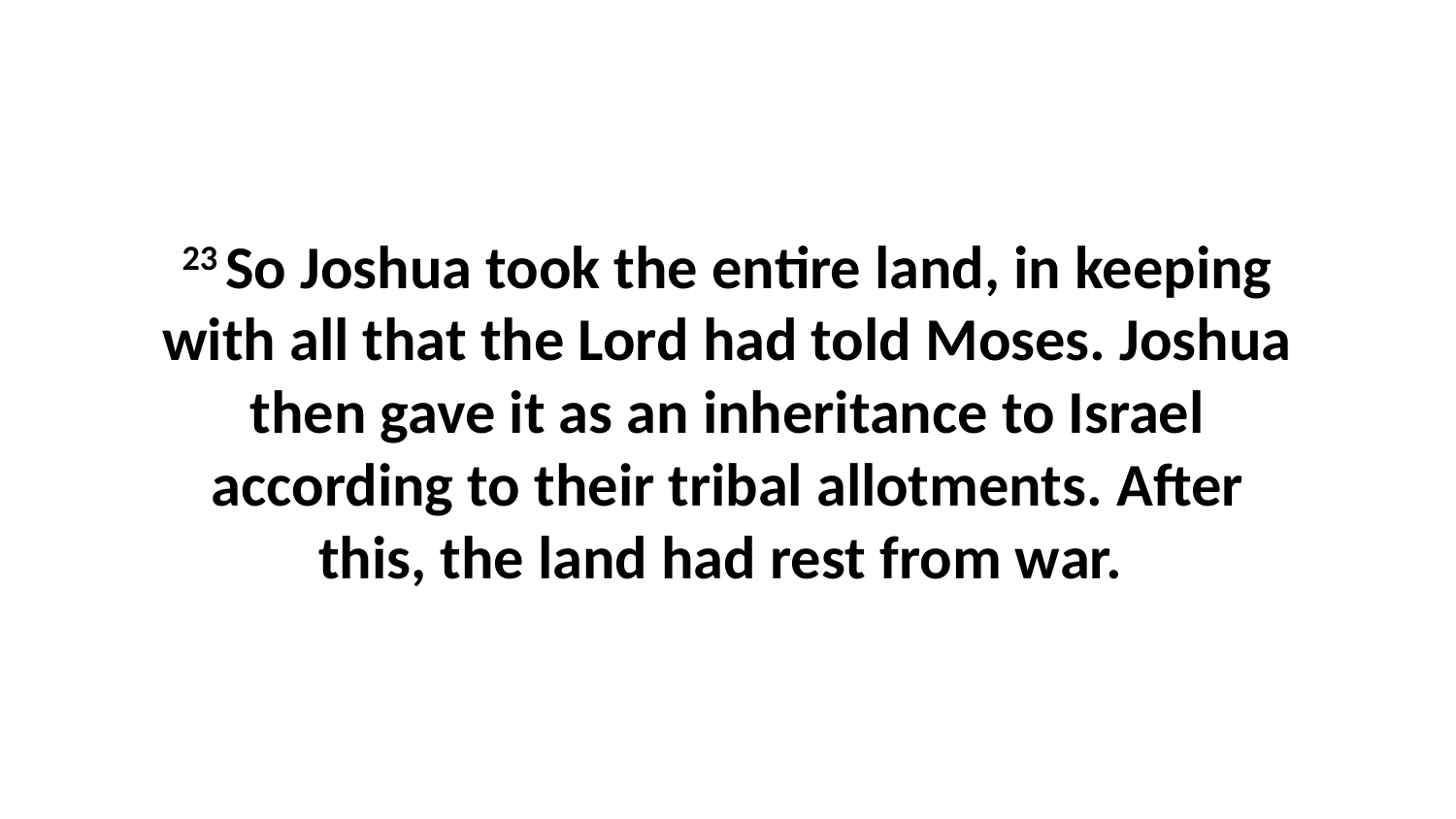

23 So Joshua took the entire land, in keeping with all that the Lord had told Moses. Joshua then gave it as an inheritance to Israel according to their tribal allotments. After this, the land had rest from war.